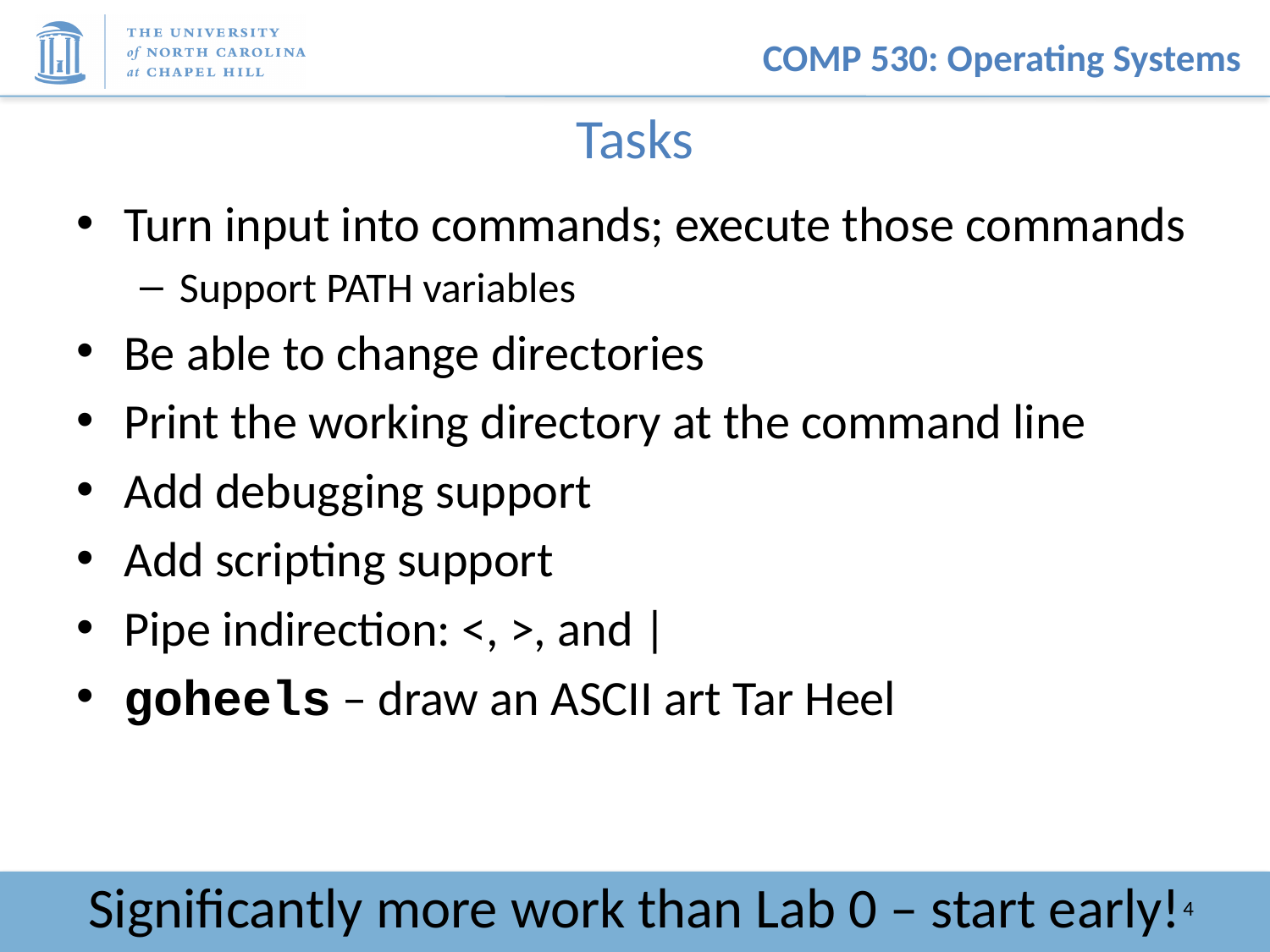

# Tasks
Turn input into commands; execute those commands
Support PATH variables
Be able to change directories
Print the working directory at the command line
Add debugging support
Add scripting support
Pipe indirection: <, >, and |
goheels – draw an ASCII art Tar Heel

Significantly more work than Lab 0 – start early!
4